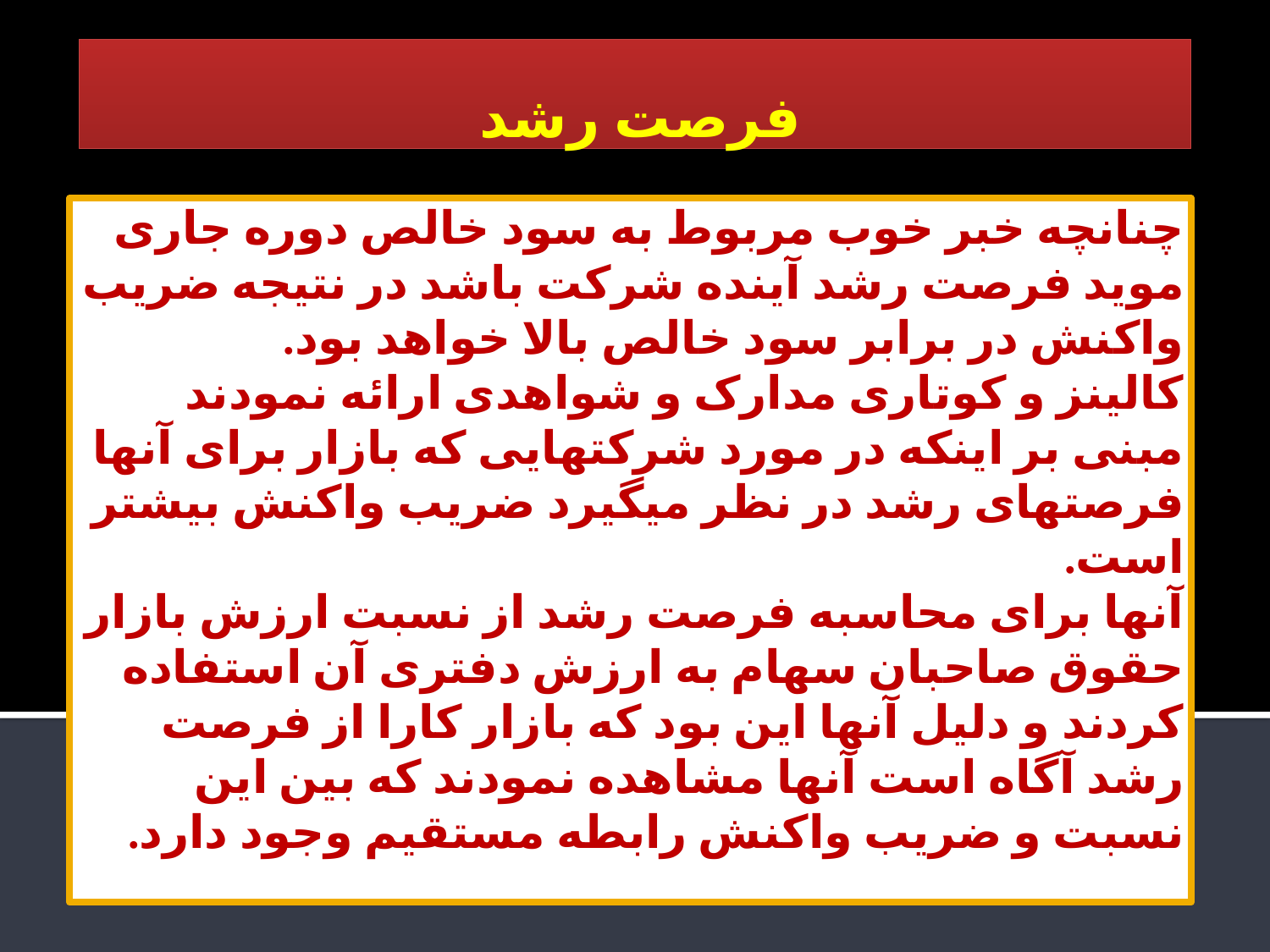

فرصت رشد
# چنانچه خبر خوب مربوط به سود خالص دوره جاری موید فرصت رشد آینده شرکت باشد در نتیجه ضریب واکنش در برابر سود خالص بالا خواهد بود. کالینز و کوتاری مدارک و شواهدی ارائه نمودند مبنی بر اینکه در مورد شرکتهایی که بازار برای آنها فرصتهای رشد در نظر میگیرد ضریب واکنش بیشتر است. آنها برای محاسبه فرصت رشد از نسبت ارزش بازار حقوق صاحبان سهام به ارزش دفتری آن استفاده کردند و دلیل آنها این بود که بازار کارا از فرصت رشد آگاه است آنها مشاهده نمودند که بین این نسبت و ضریب واکنش رابطه مستقیم وجود دارد.